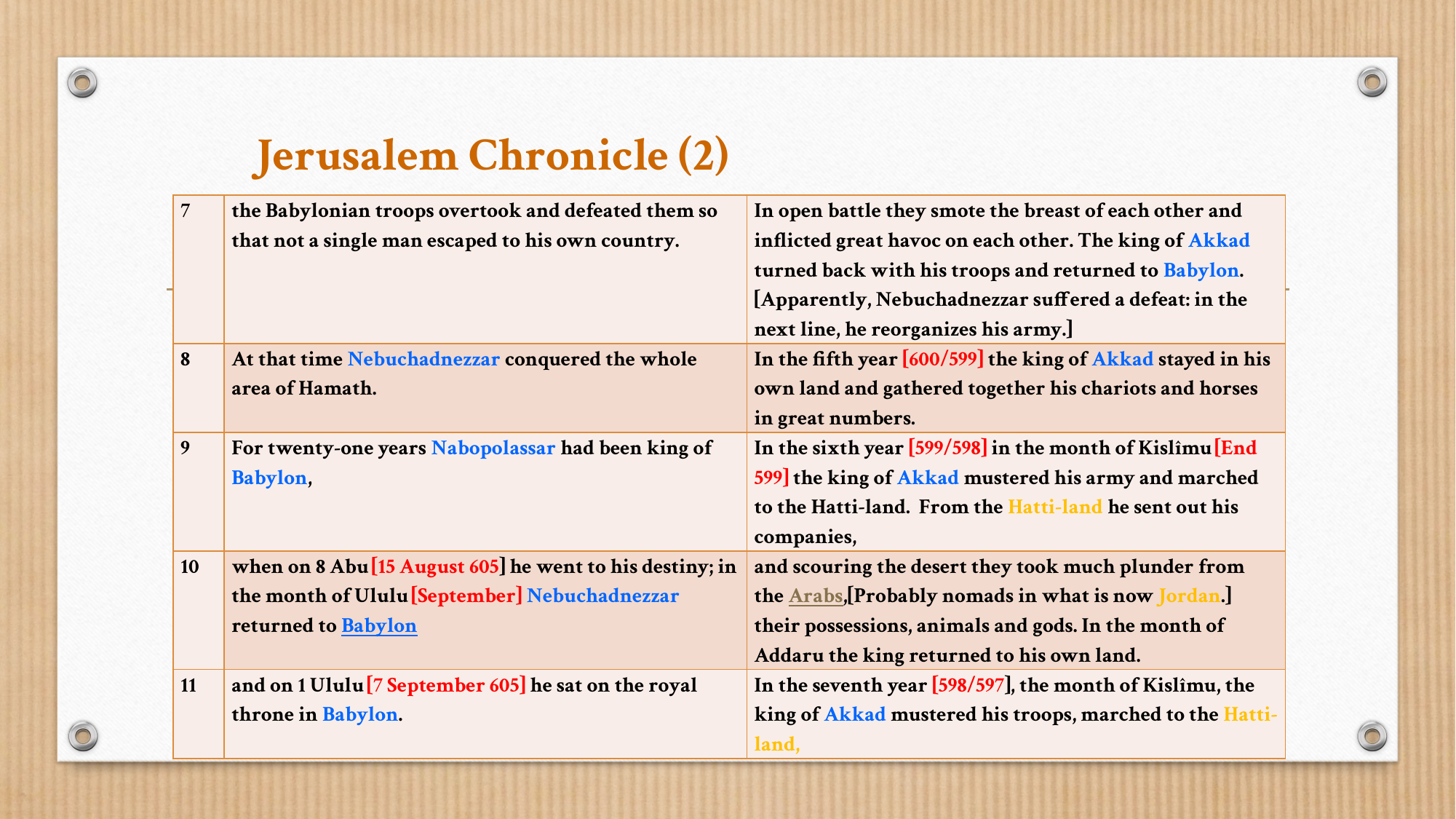

# Jerusalem Chronicle (2)
| 7 | the Babylonian troops overtook and defeated them so that not a single man escaped to his own country. | In open battle they smote the breast of each other and inflicted great havoc on each other. The king of Akkad turned back with his troops and returned to Babylon.[Apparently, Nebuchadnezzar suffered a defeat: in the next line, he reorganizes his army.] |
| --- | --- | --- |
| 8 | At that time Nebuchadnezzar conquered the whole area of Hamath. | In the fifth year [600/599] the king of Akkad stayed in his own land and gathered together his chariots and horses in great numbers. |
| 9 | For twenty-one years Nabopolassar had been king of Babylon, | In the sixth year [599/598] in the month of Kislîmu [End 599] the king of Akkad mustered his army and marched to the Hatti-land.  From the Hatti-land he sent out his companies, |
| 10 | when on 8 Abu [15 August 605] he went to his destiny; in the month of Ululu [September] Nebuchadnezzar returned to Babylon | and scouring the desert they took much plunder from the Arabs,[Probably nomads in what is now Jordan.] their possessions, animals and gods. In the month of Addaru the king returned to his own land. |
| 11 | and on 1 Ululu [7 September 605] he sat on the royal throne in Babylon. | In the seventh year [598/597], the month of Kislîmu, the king of Akkad mustered his troops, marched to the Hatti-land, |